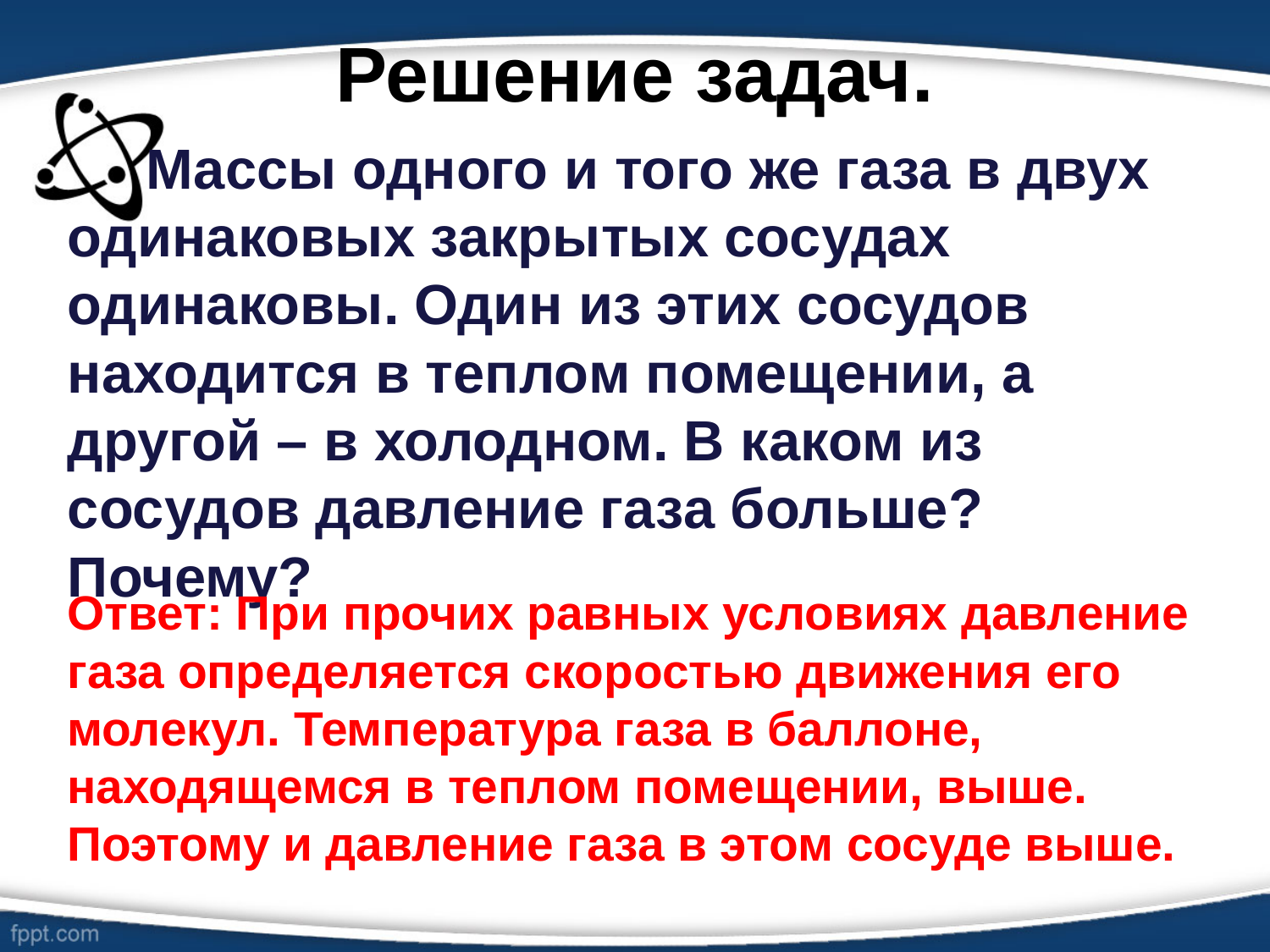

# Решение задач.
     Массы одного и того же газа в двух одинаковых закрытых сосудах одинаковы. Один из этих сосудов находится в теплом помещении, а другой – в холодном. В каком из сосудов давление газа больше? Почему?
Ответ: При прочих равных условиях давление газа определяется скоростью движения его молекул. Температура газа в баллоне, находящемся в теплом помещении, выше. Поэтому и давление газа в этом сосуде выше.